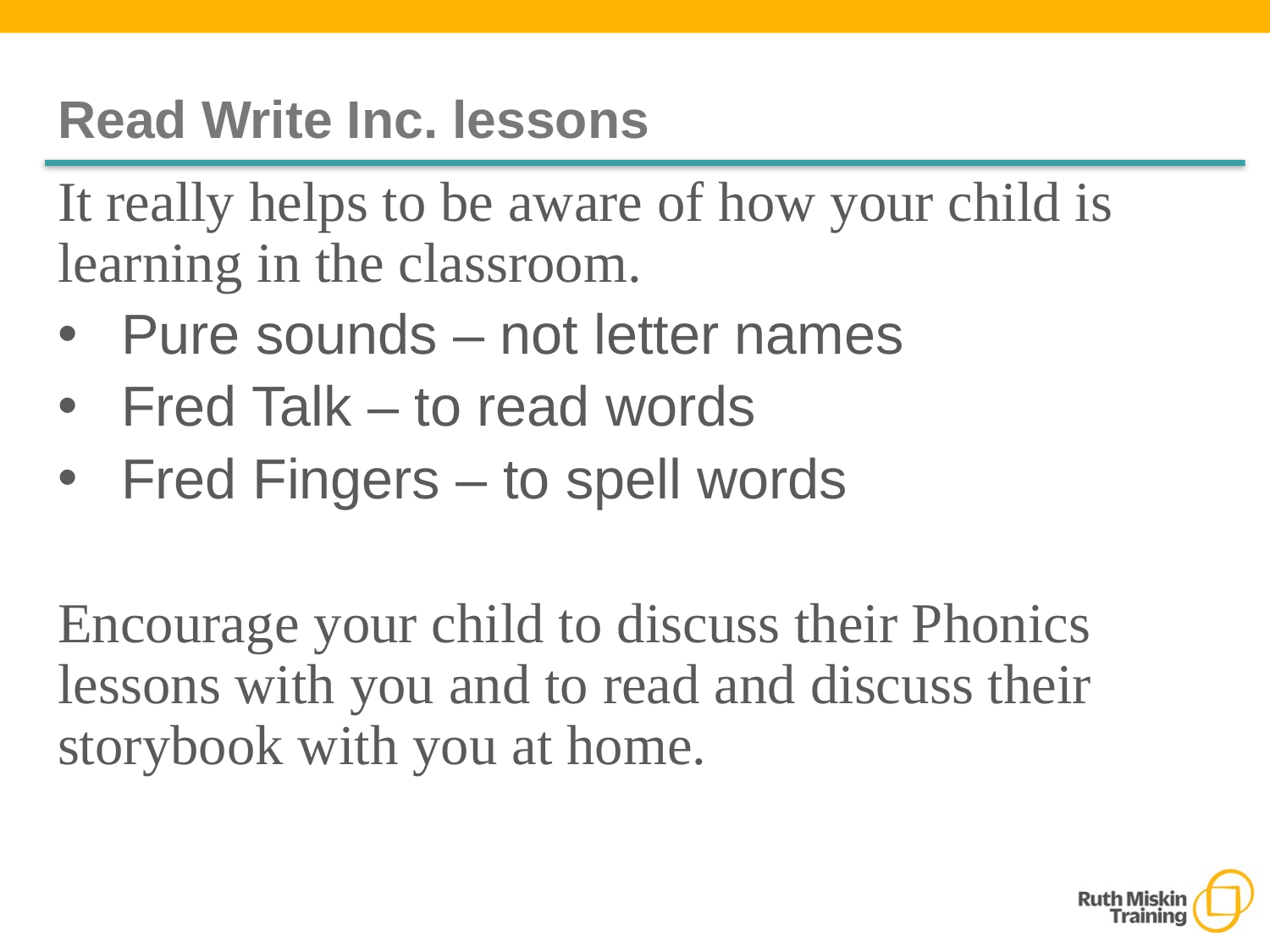

# Read Write Inc. lessons
It really helps to be aware of how your child is learning in the classroom.
Pure sounds – not letter names
Fred Talk – to read words
Fred Fingers – to spell words

Encourage your child to discuss their Phonics lessons with you and to read and discuss their storybook with you at home.